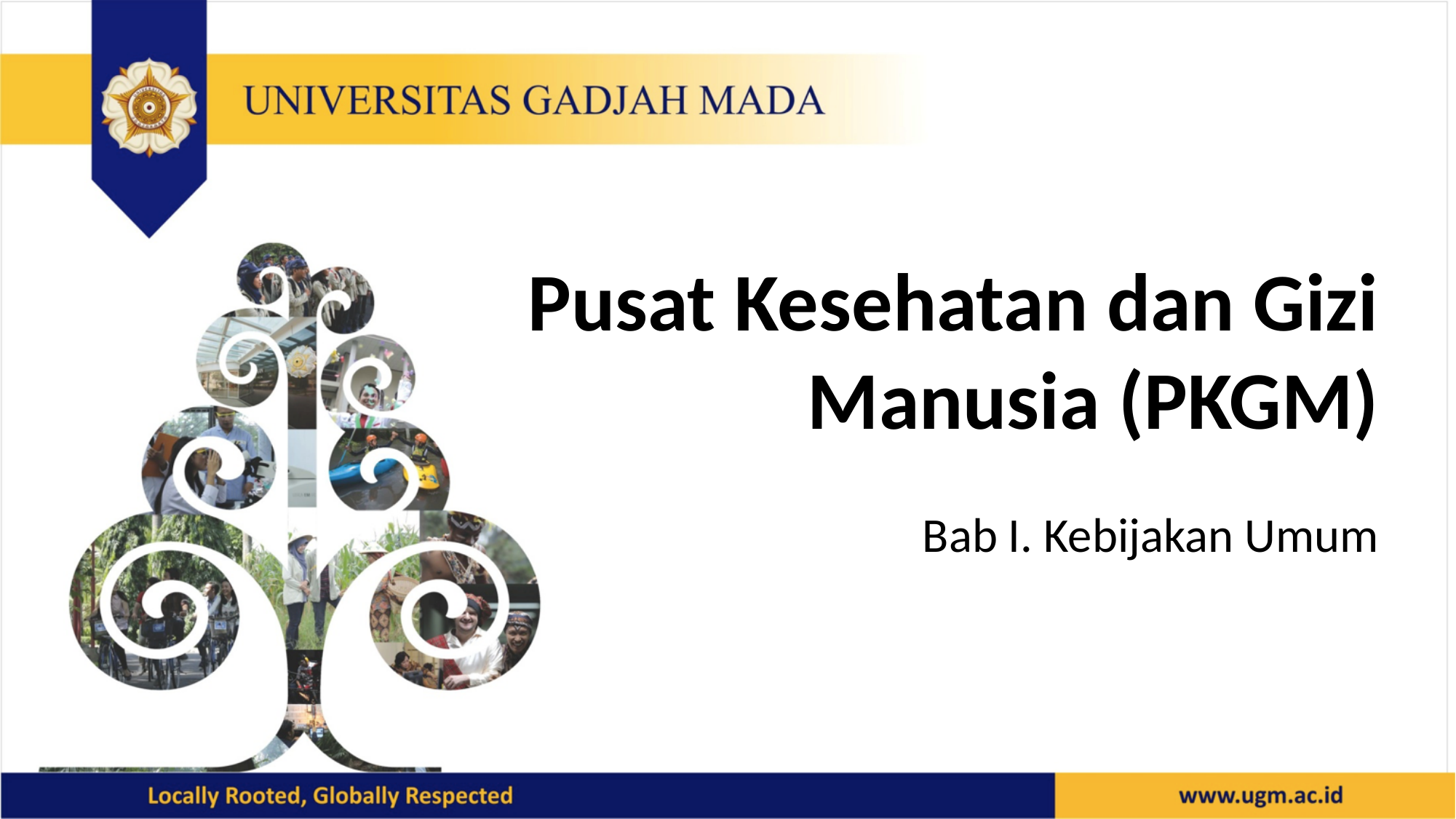

Pusat Kesehatan dan Gizi Manusia (PKGM)

Bab I. Kebijakan Umum